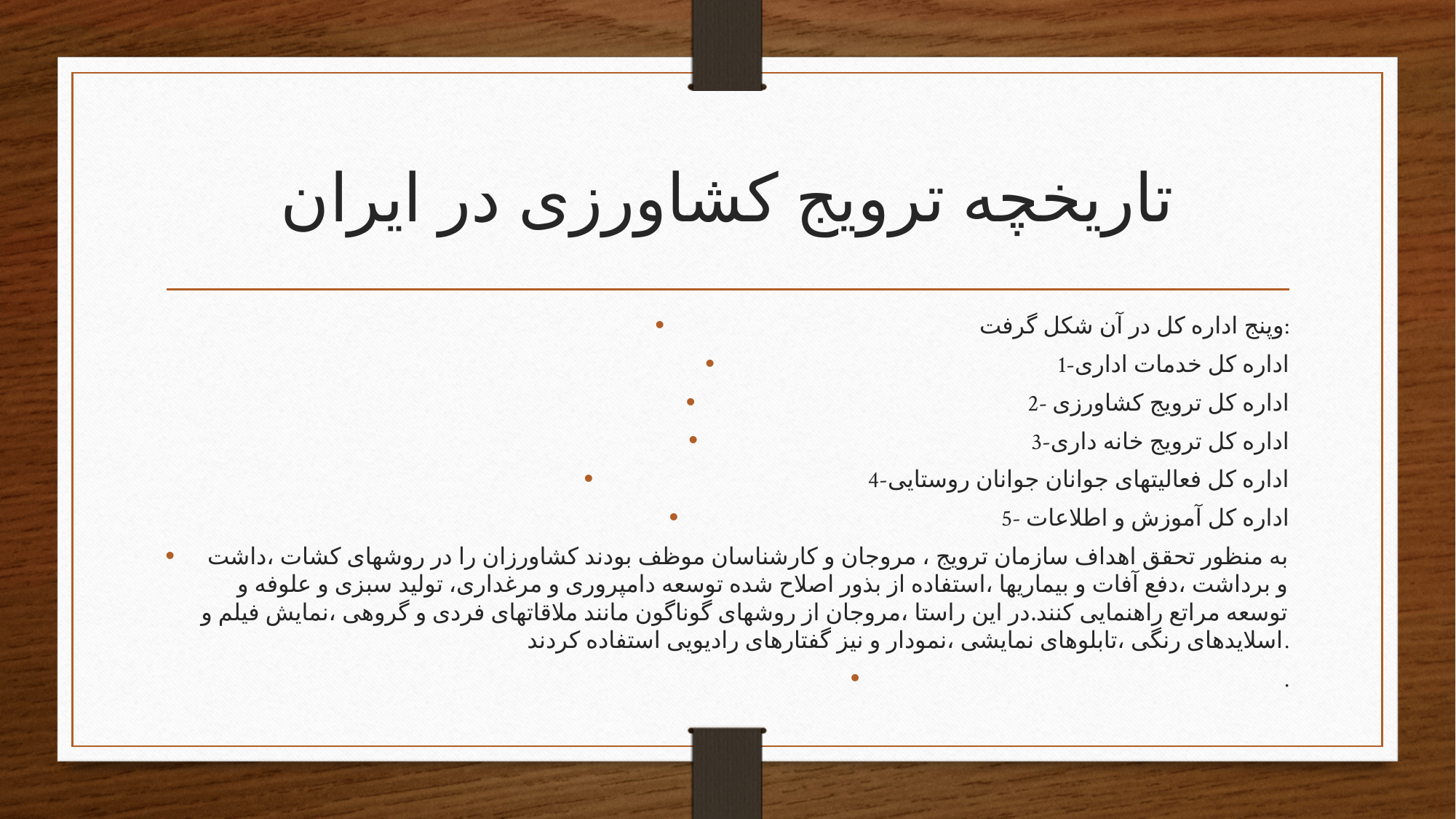

# تاریخچه ترویج کشاورزی در ایران
وپنج اداره کل در آن شکل گرفت:
1-اداره کل خدمات اداری
2- اداره کل ترویج کشاورزی
3-اداره کل ترویج خانه داری
4-اداره کل فعالیتهای جوانان جوانان روستایی
5- اداره کل آموزش و اطلاعات
به منظور تحقق اهداف سازمان ترویج ، مروجان و کارشناسان موظف بودند کشاورزان را در روشهای کشات ،داشت و برداشت ،دفع آفات و بیماریها ،استفاده از بذور اصلاح شده توسعه دامپروری و مرغداری، تولید سبزی و علوفه و توسعه مراتع راهنمایی کنند.در این راستا ،مروجان از روشهای گوناگون مانند ملاقاتهای فردی و گروهی ،نمایش فیلم و اسلایدهای رنگی ،تابلوهای نمایشی ،نمودار و نیز گفتارهای رادیویی استفاده کردند.
.